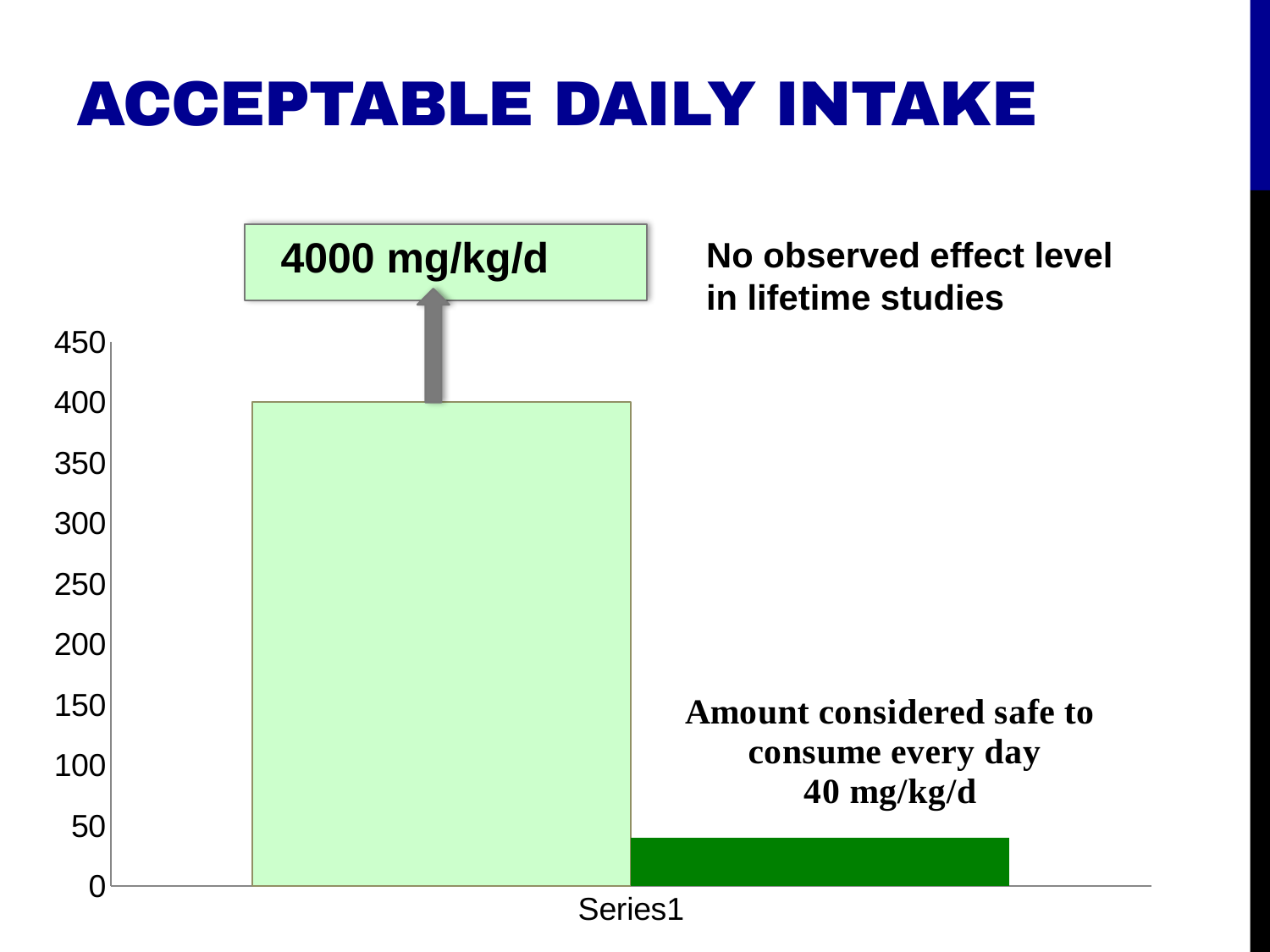

# Acceptable Daily Intake

4000 mg/kg/d
No observed effect level in lifetime studies

### Chart

| Category | NOEL | ADI |
|---|---|---|
|  | 400.0 | 40.0 |